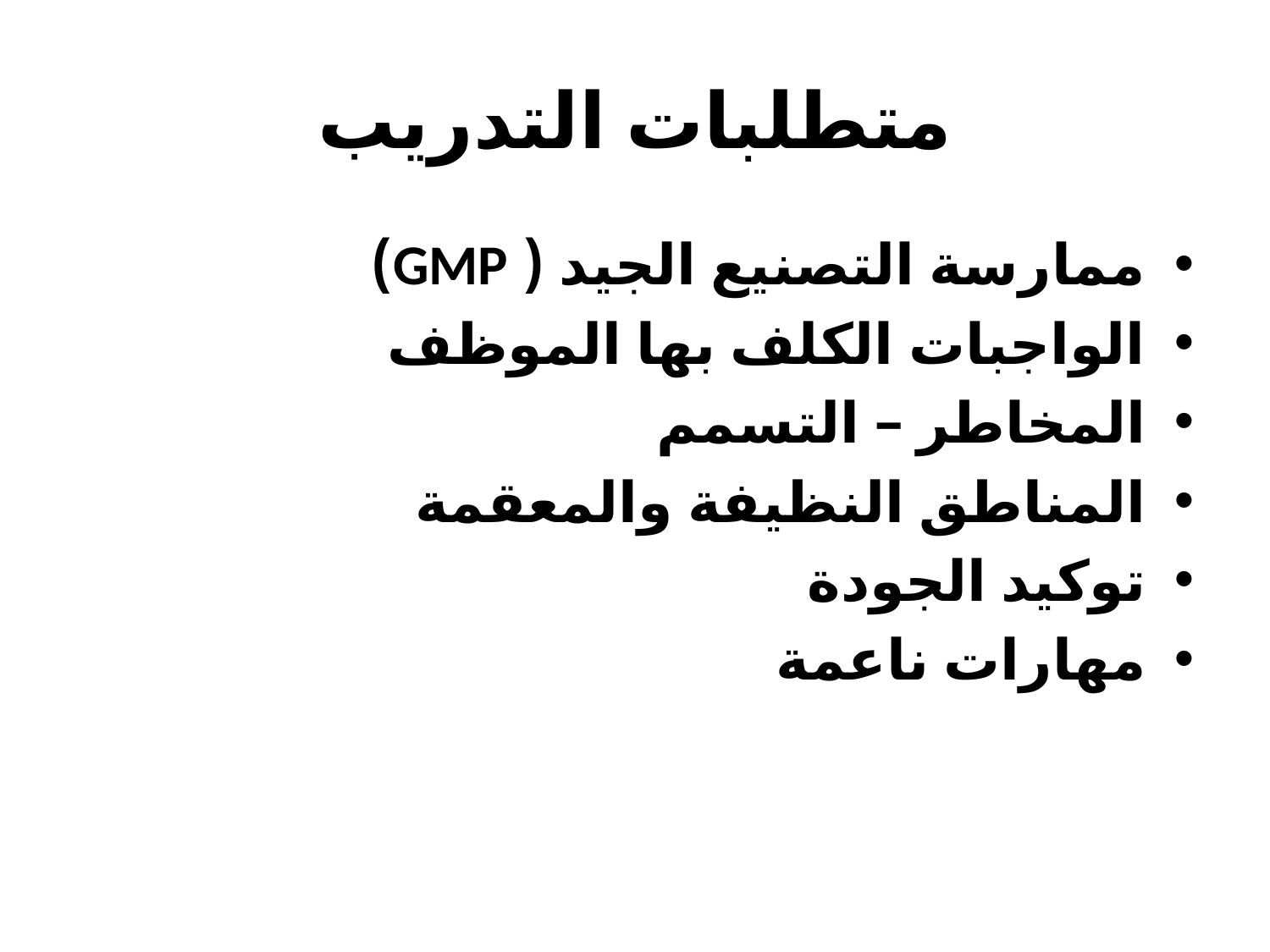

# متطلبات التدريب
ممارسة التصنيع الجيد ( GMP)
الواجبات الكلف بها الموظف
المخاطر – التسمم
المناطق النظيفة والمعقمة
توكيد الجودة
مهارات ناعمة